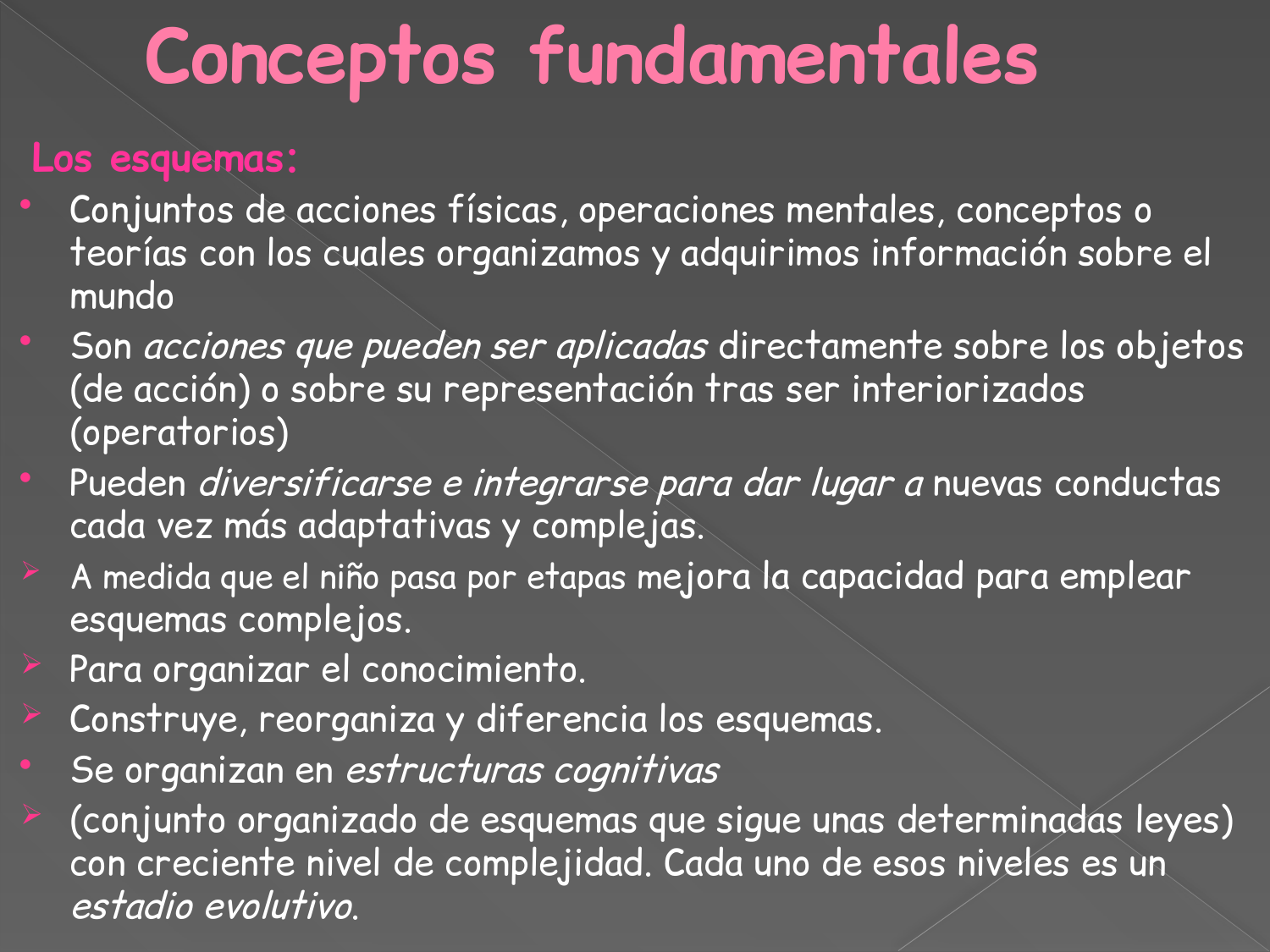

# Conceptos fundamentales
 Los esquemas:
Conjuntos de acciones físicas, operaciones mentales, conceptos o teorías con los cuales organizamos y adquirimos información sobre el mundo
Son acciones que pueden ser aplicadas directamente sobre los objetos (de acción) o sobre su representación tras ser interiorizados (operatorios)
Pueden diversificarse e integrarse para dar lugar a nuevas conductas cada vez más adaptativas y complejas.
A medida que el niño pasa por etapas mejora la capacidad para emplear esquemas complejos.
Para organizar el conocimiento.
Construye, reorganiza y diferencia los esquemas.
Se organizan en estructuras cognitivas
(conjunto organizado de esquemas que sigue unas determinadas leyes) con creciente nivel de complejidad. Cada uno de esos niveles es un estadio evolutivo.